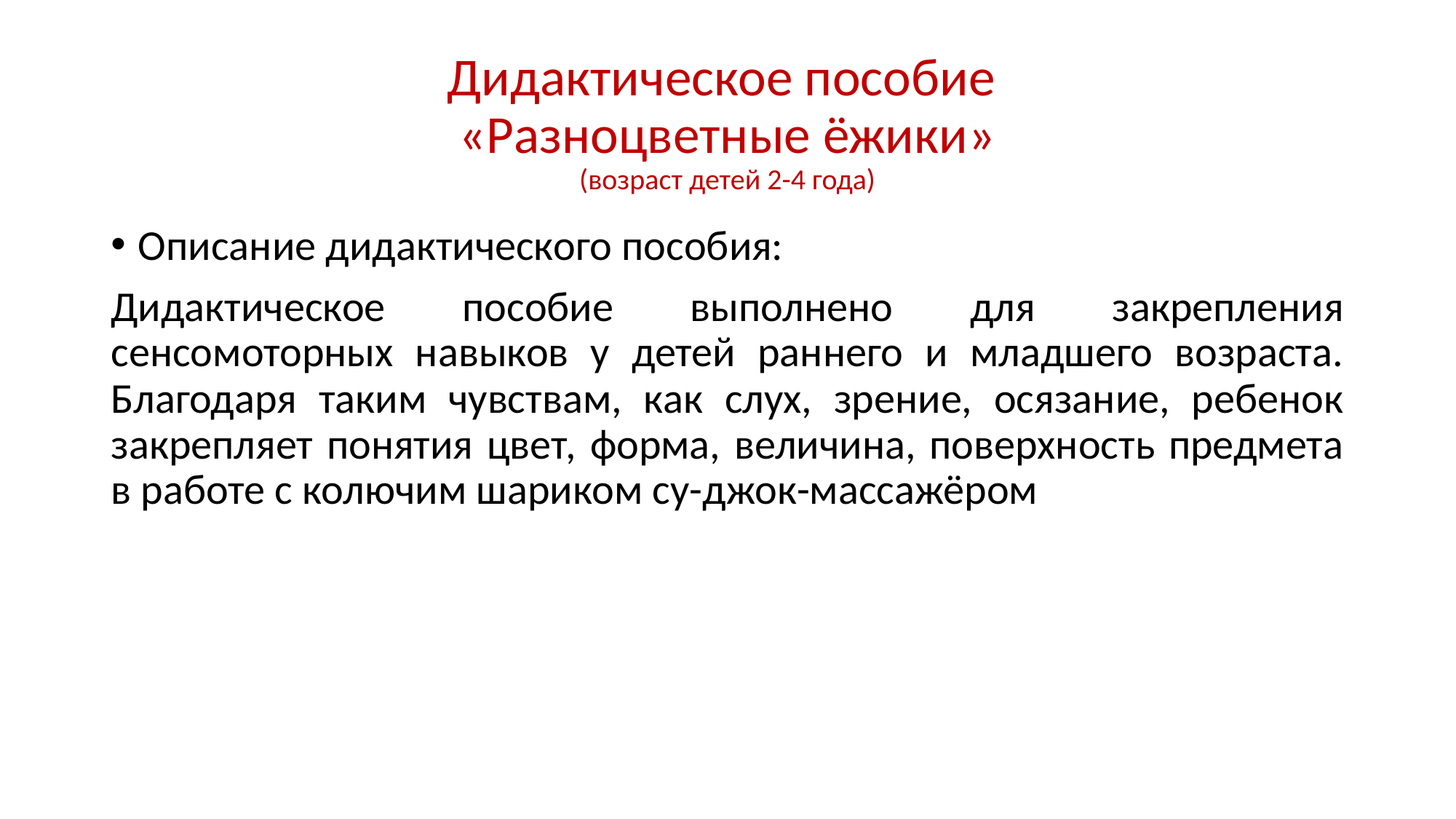

# Дидактическое пособие «Разноцветные ёжики» (возраст детей 2-4 года)
Описание дидактического пособия:
Дидактическое пособие выполнено для закрепления сенсомоторных навыков у детей раннего и младшего возраста. Благодаря таким чувствам, как слух, зрение, осязание, ребенок закрепляет понятия цвет, форма, величина, поверхность предмета в работе с колючим шариком су-джок-массажёром